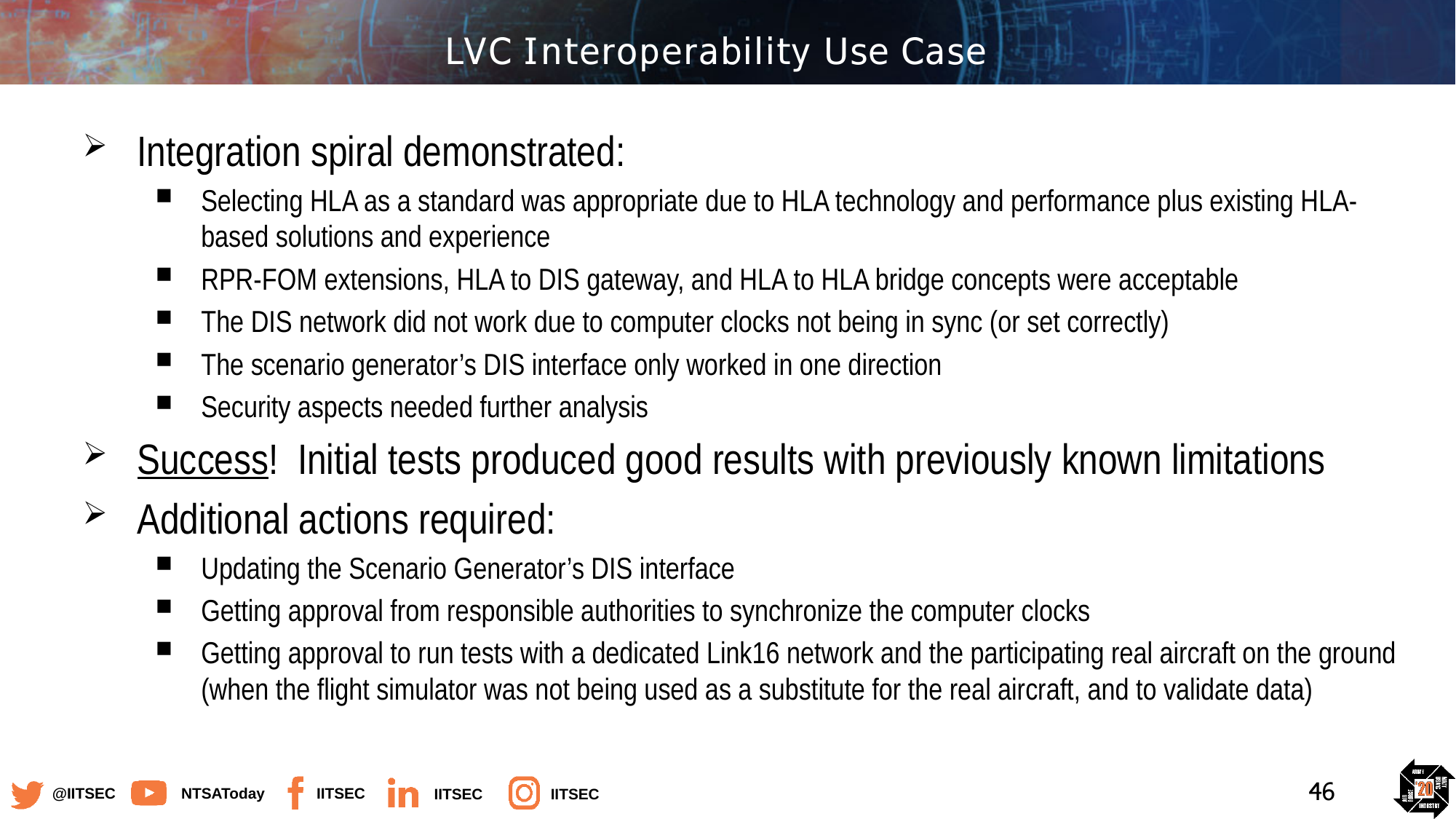

# LVC Interoperability Use Case
Integration spiral demonstrated:
Selecting HLA as a standard was appropriate due to HLA technology and performance plus existing HLA-based solutions and experience
RPR-FOM extensions, HLA to DIS gateway, and HLA to HLA bridge concepts were acceptable
The DIS network did not work due to computer clocks not being in sync (or set correctly)
The scenario generator’s DIS interface only worked in one direction
Security aspects needed further analysis
Success!  Initial tests produced good results with previously known limitations
Additional actions required:
Updating the Scenario Generator’s DIS interface
Getting approval from responsible authorities to synchronize the computer clocks
Getting approval to run tests with a dedicated Link16 network and the participating real aircraft on the ground (when the flight simulator was not being used as a substitute for the real aircraft, and to validate data)
46